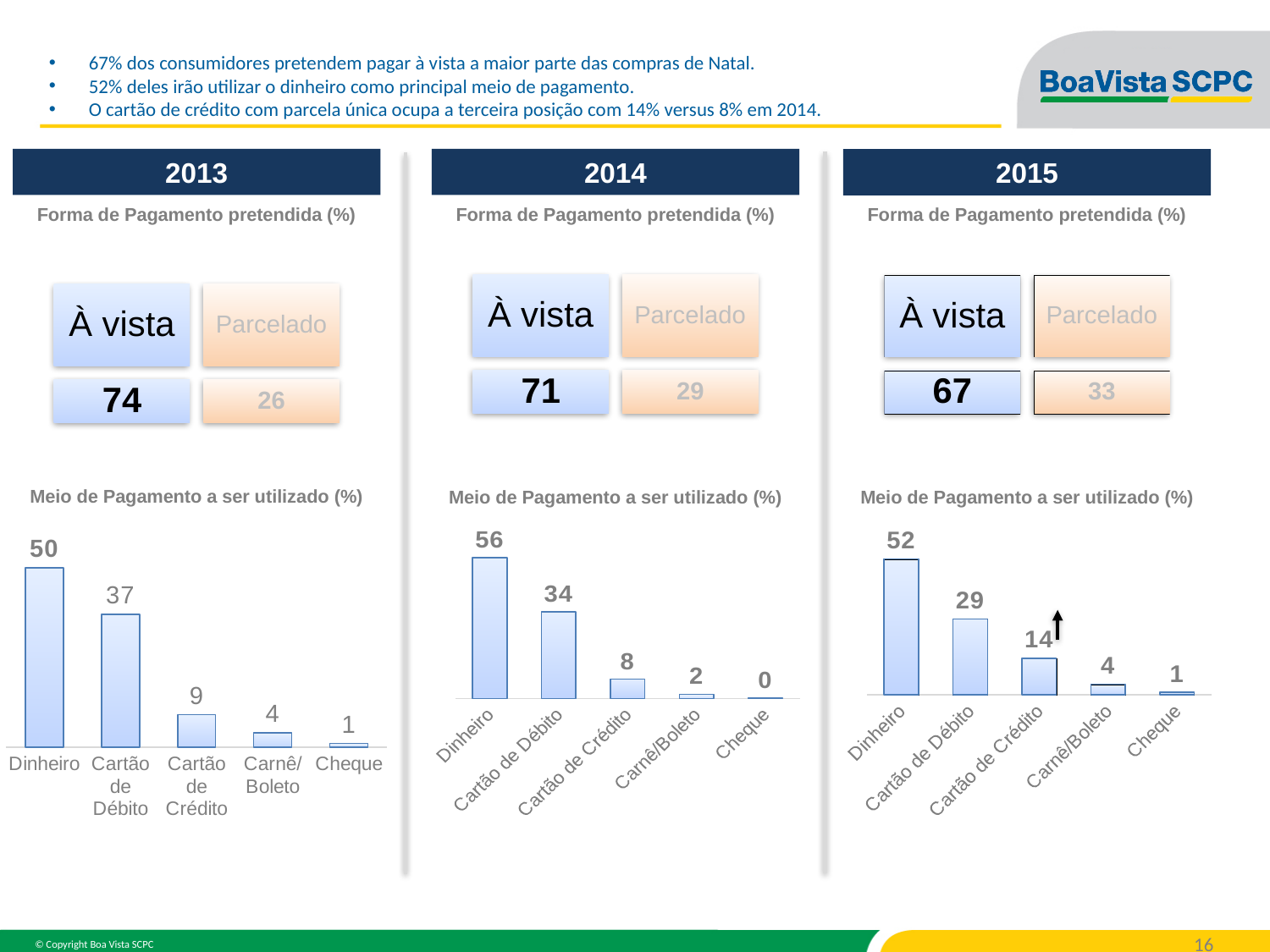

67% dos consumidores pretendem pagar à vista a maior parte das compras de Natal.
52% deles irão utilizar o dinheiro como principal meio de pagamento.
O cartão de crédito com parcela única ocupa a terceira posição com 14% versus 8% em 2014.
2015
2013
2014
Forma de Pagamento pretendida (%)
Forma de Pagamento pretendida (%)
Forma de Pagamento pretendida (%)
À vista
Parcelado
71
29
À vista
Parcelado
67
33
À vista
Parcelado
74
26
Meio de Pagamento a ser utilizado (%)
Meio de Pagamento a ser utilizado (%)
Meio de Pagamento a ser utilizado (%)

### Chart

| Category | Colunas1 |
|---|---|
| Dinheiro | 50.0 |
| Cartão de Débito | 37.0 |
| Cartão de Crédito | 9.0 |
| Carnê/Boleto | 4.0 |
| Cheque | 1.0 |

### Chart

| Category | Colunas1 |
|---|---|
| Dinheiro | 55.93803786574871 |
| Cartão de Débito | 34.42340791738382 |
| Cartão de Crédito | 7.74526678141136 |
| Carnê/Boleto | 1.7211703958691909 |
| Cheque | 0.17211703958691912 |

### Chart

| Category | Colunas1 |
|---|---|
| Dinheiro | 52.0 |
| Cartão de Débito | 29.0 |
| Cartão de Crédito | 14.0 |
| Carnê/Boleto | 4.0 |
| Cheque | 1.0 |